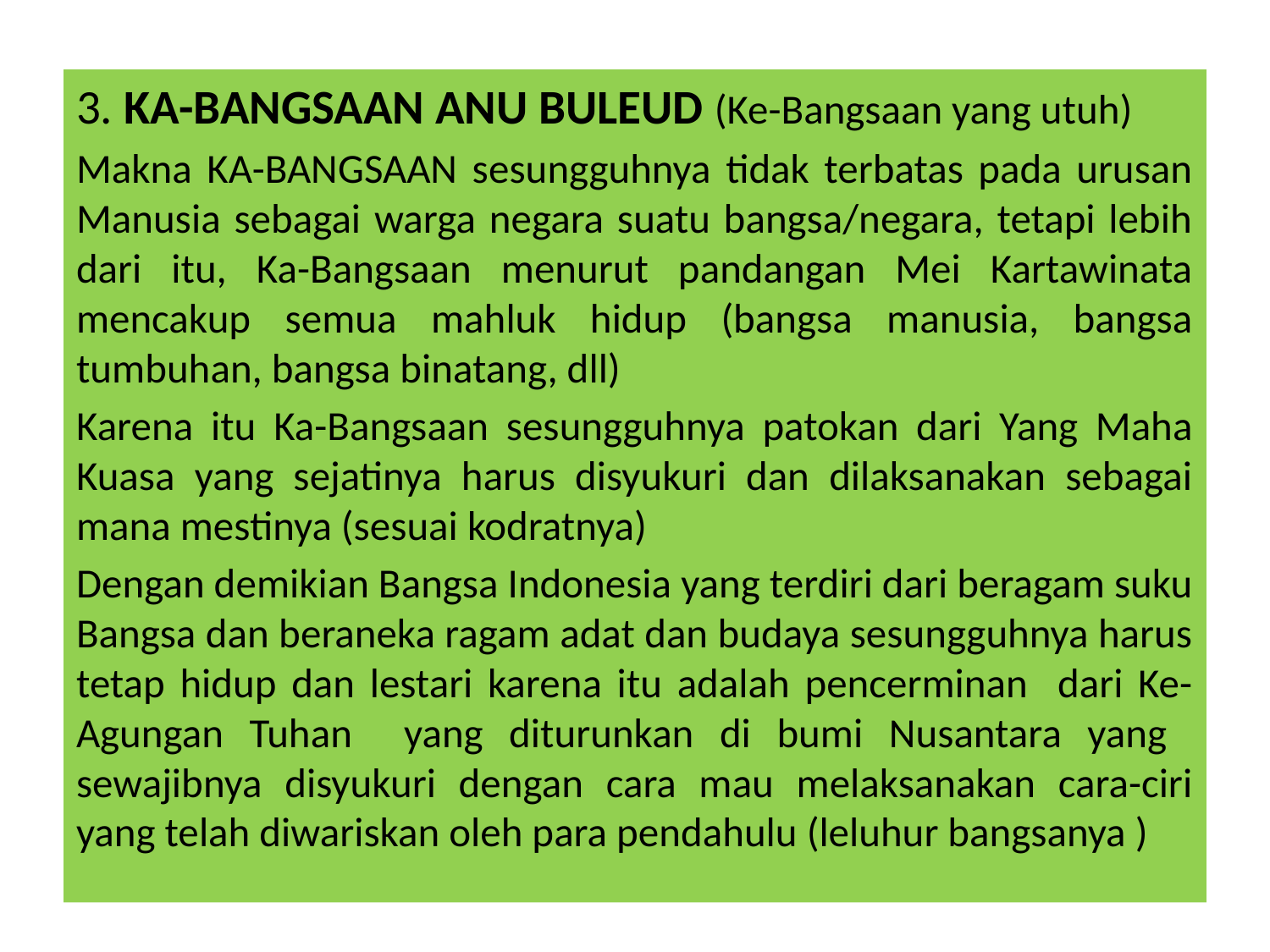

3. KA-BANGSAAN ANU BULEUD (Ke-Bangsaan yang utuh)
Makna KA-BANGSAAN sesungguhnya tidak terbatas pada urusan Manusia sebagai warga negara suatu bangsa/negara, tetapi lebih dari itu, Ka-Bangsaan menurut pandangan Mei Kartawinata mencakup semua mahluk hidup (bangsa manusia, bangsa tumbuhan, bangsa binatang, dll)
Karena itu Ka-Bangsaan sesungguhnya patokan dari Yang Maha Kuasa yang sejatinya harus disyukuri dan dilaksanakan sebagai mana mestinya (sesuai kodratnya)
Dengan demikian Bangsa Indonesia yang terdiri dari beragam suku Bangsa dan beraneka ragam adat dan budaya sesungguhnya harus tetap hidup dan lestari karena itu adalah pencerminan  dari Ke-Agungan Tuhan  yang diturunkan di bumi Nusantara yang  sewajibnya disyukuri dengan cara mau melaksanakan cara-ciri yang telah diwariskan oleh para pendahulu (leluhur bangsanya )